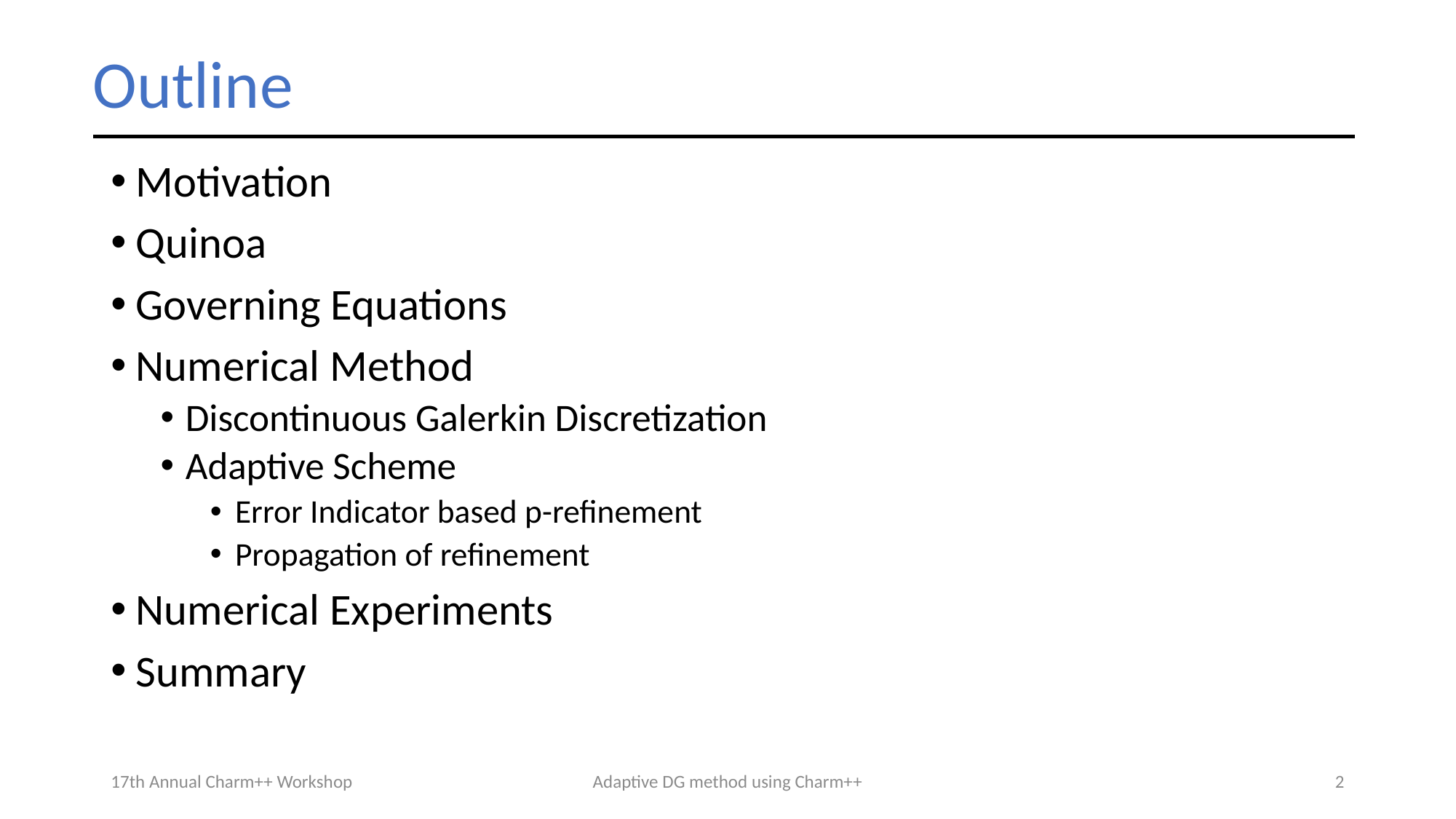

# Outline
Motivation
Quinoa
Governing Equations
Numerical Method
Discontinuous Galerkin Discretization
Adaptive Scheme
Error Indicator based p-refinement
Propagation of refinement
Numerical Experiments
Summary
17th Annual Charm++ Workshop
Adaptive DG method using Charm++
2